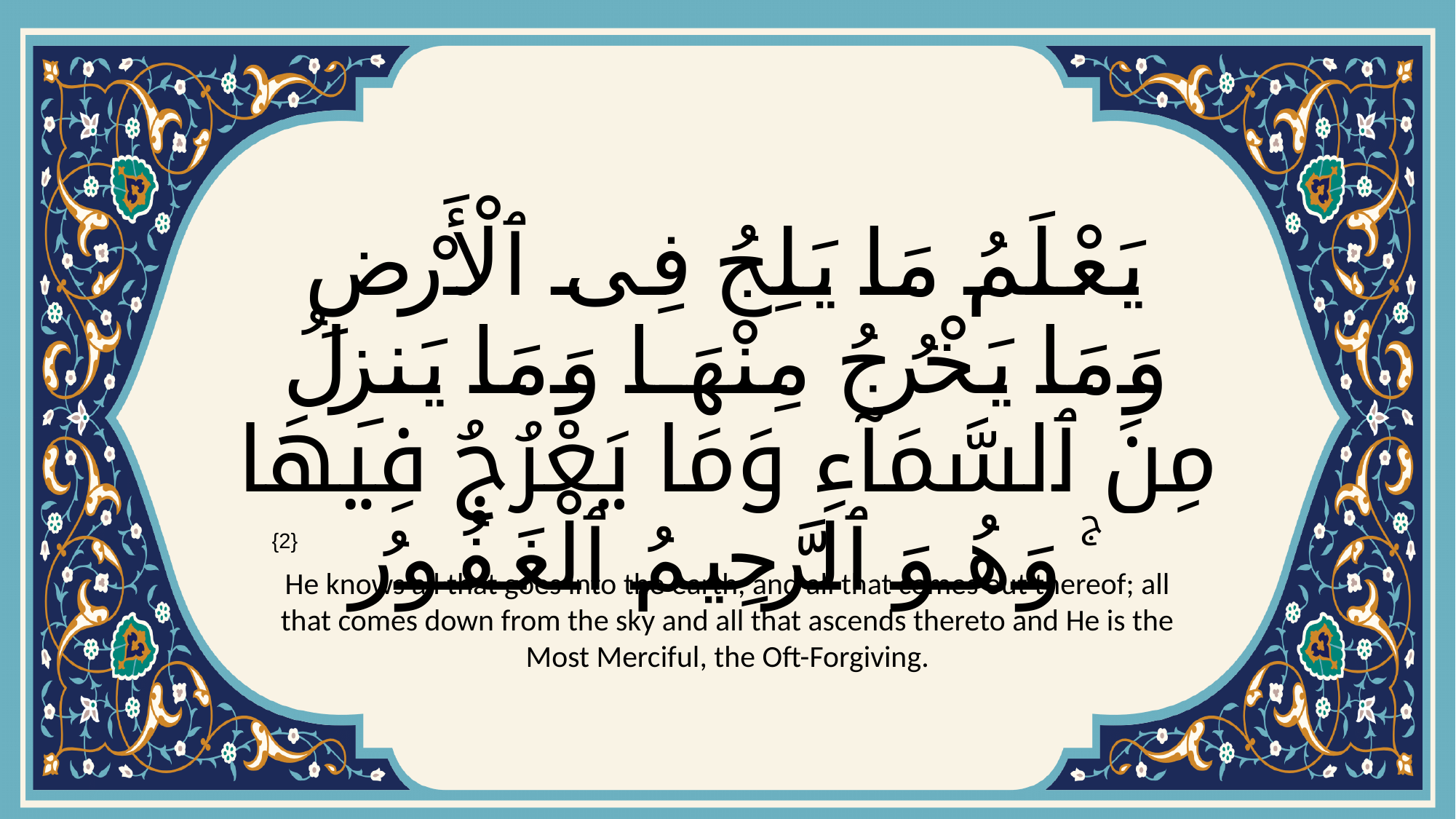

# يَعْلَمُ مَا يَلِجُ فِى ٱلْأَرْضِ وَمَا يَخْرُجُ مِنْهَا وَمَا يَنزِلُ مِنَ ٱلسَّمَآءِ وَمَا يَعْرُجُ فِيهَا ۚ وَهُوَ ٱلرَّحِيمُ ٱلْغَفُورُ
{2}
He knows all that goes into the earth, and all that comes out thereof; all that comes down from the sky and all that ascends thereto and He is the Most Merciful, the Oft-Forgiving.